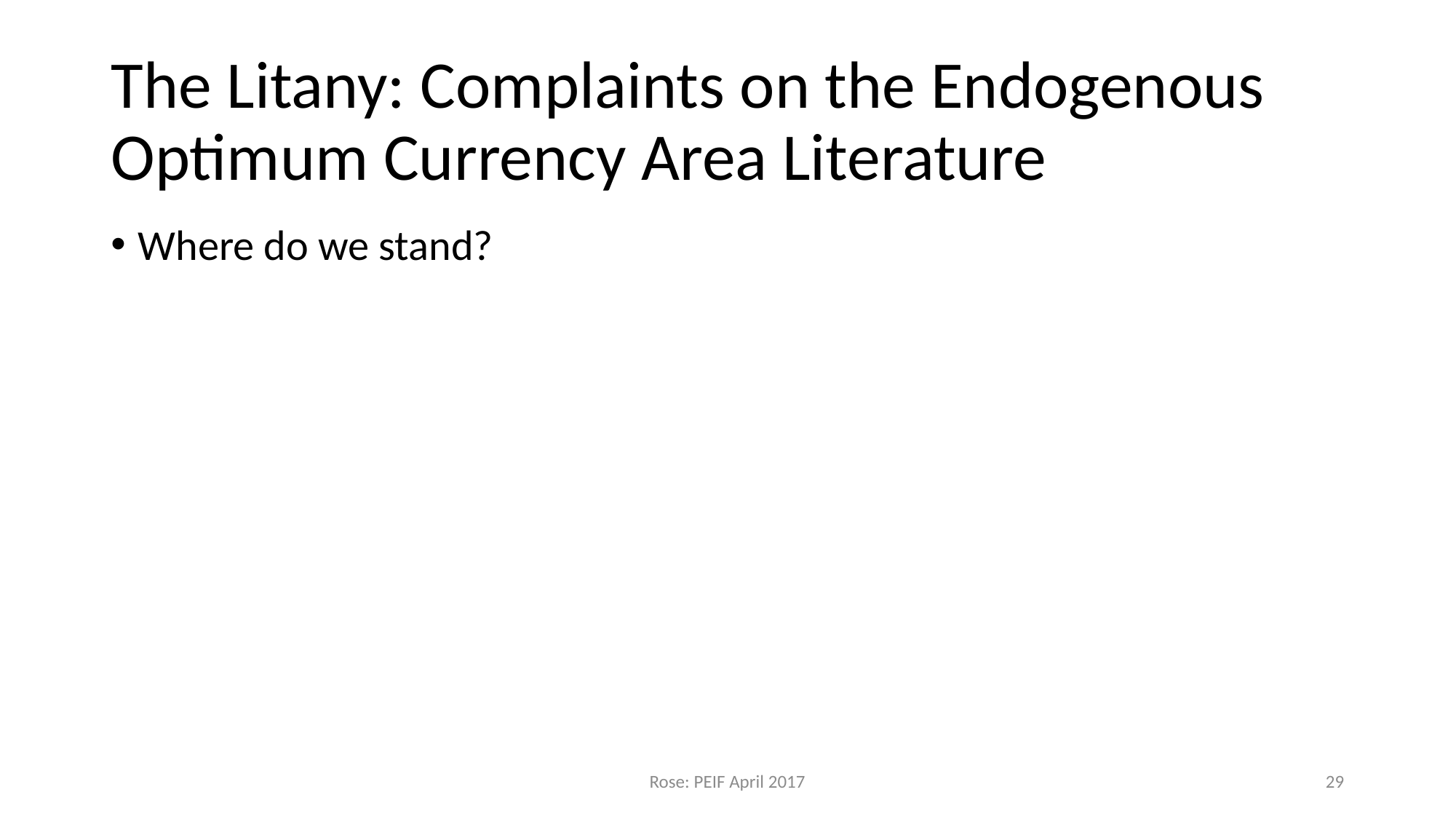

# The Litany: Complaints on the Endogenous Optimum Currency Area Literature
Where do we stand?
Rose: PEIF April 2017
29